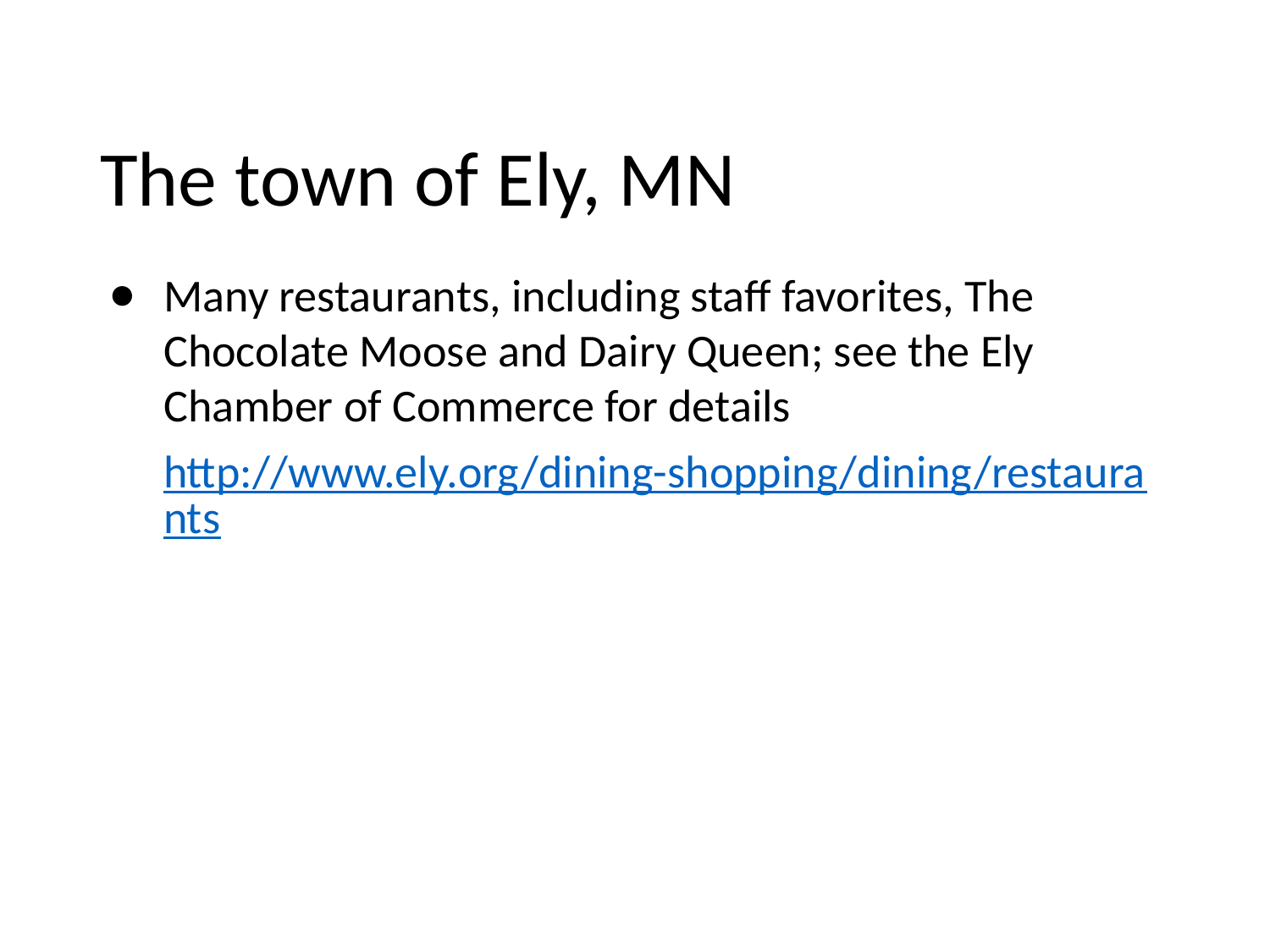

# The town of Ely, MN
Many restaurants, including staff favorites, The Chocolate Moose and Dairy Queen; see the Ely Chamber of Commerce for details
http://www.ely.org/dining-shopping/dining/restaurants